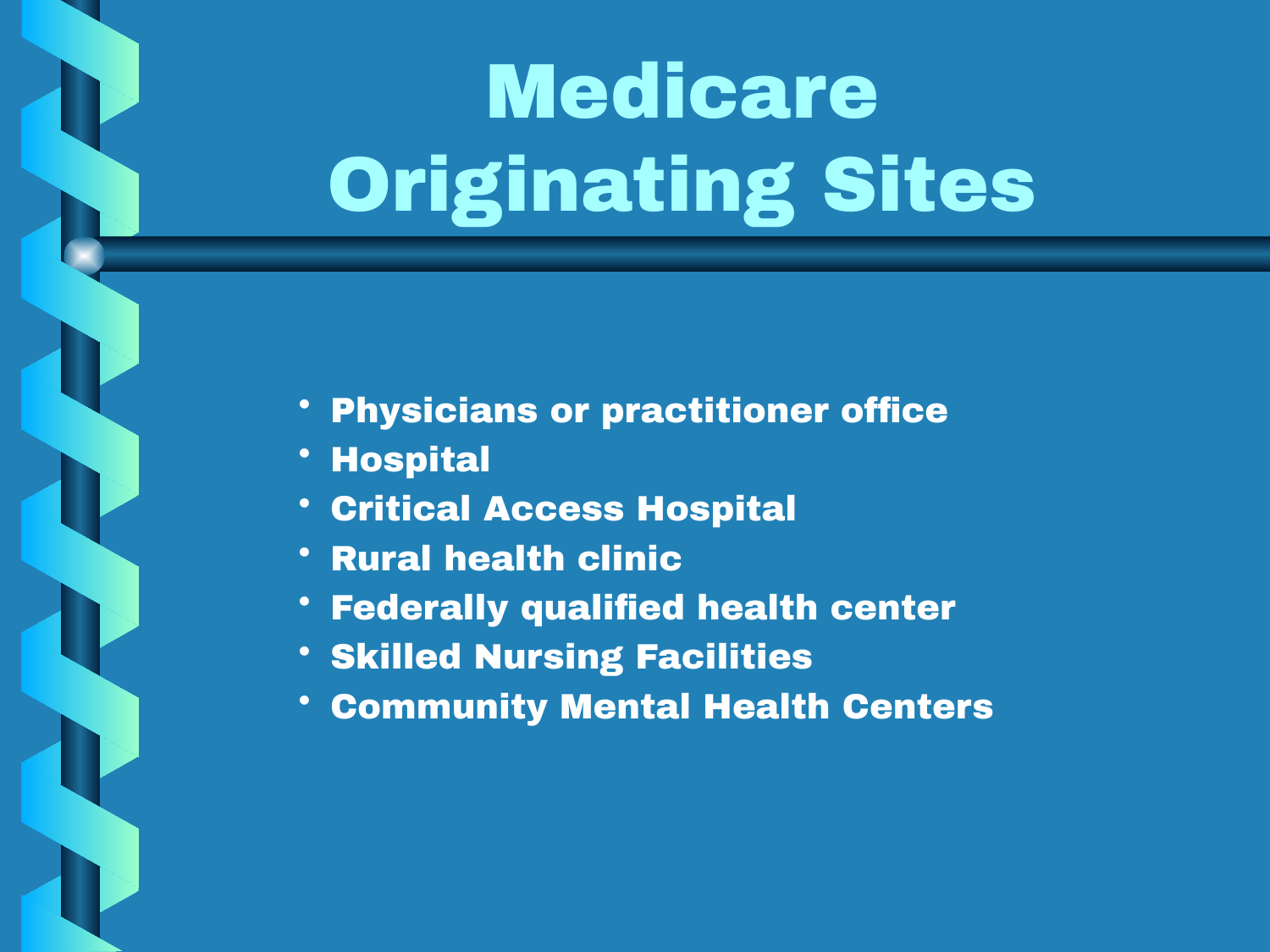

Medicare
Originating Sites
Physicians or practitioner office
Hospital
Critical Access Hospital
Rural health clinic
Federally qualified health center
Skilled Nursing Facilities
Community Mental Health Centers